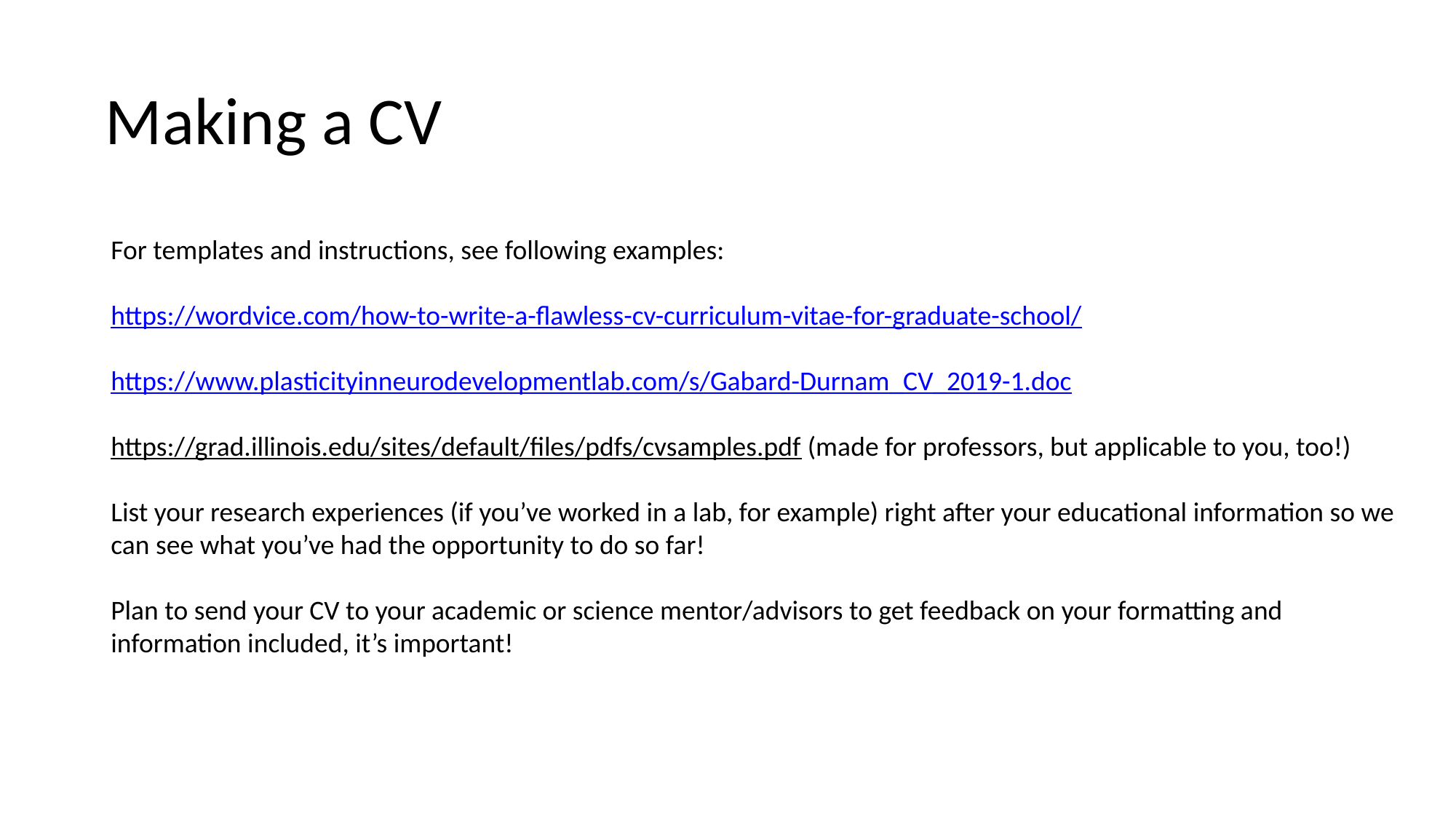

# Making a CV
For templates and instructions, see following examples:

https://wordvice.com/how-to-write-a-flawless-cv-curriculum-vitae-for-graduate-school/

https://www.plasticityinneurodevelopmentlab.com/s/Gabard-Durnam_CV_2019-1.doc

https://grad.illinois.edu/sites/default/files/pdfs/cvsamples.pdf (made for professors, but applicable to you, too!)

List your research experiences (if you’ve worked in a lab, for example) right after your educational information so we can see what you’ve had the opportunity to do so far!

Plan to send your CV to your academic or science mentor/advisors to get feedback on your formatting and information included, it’s important!